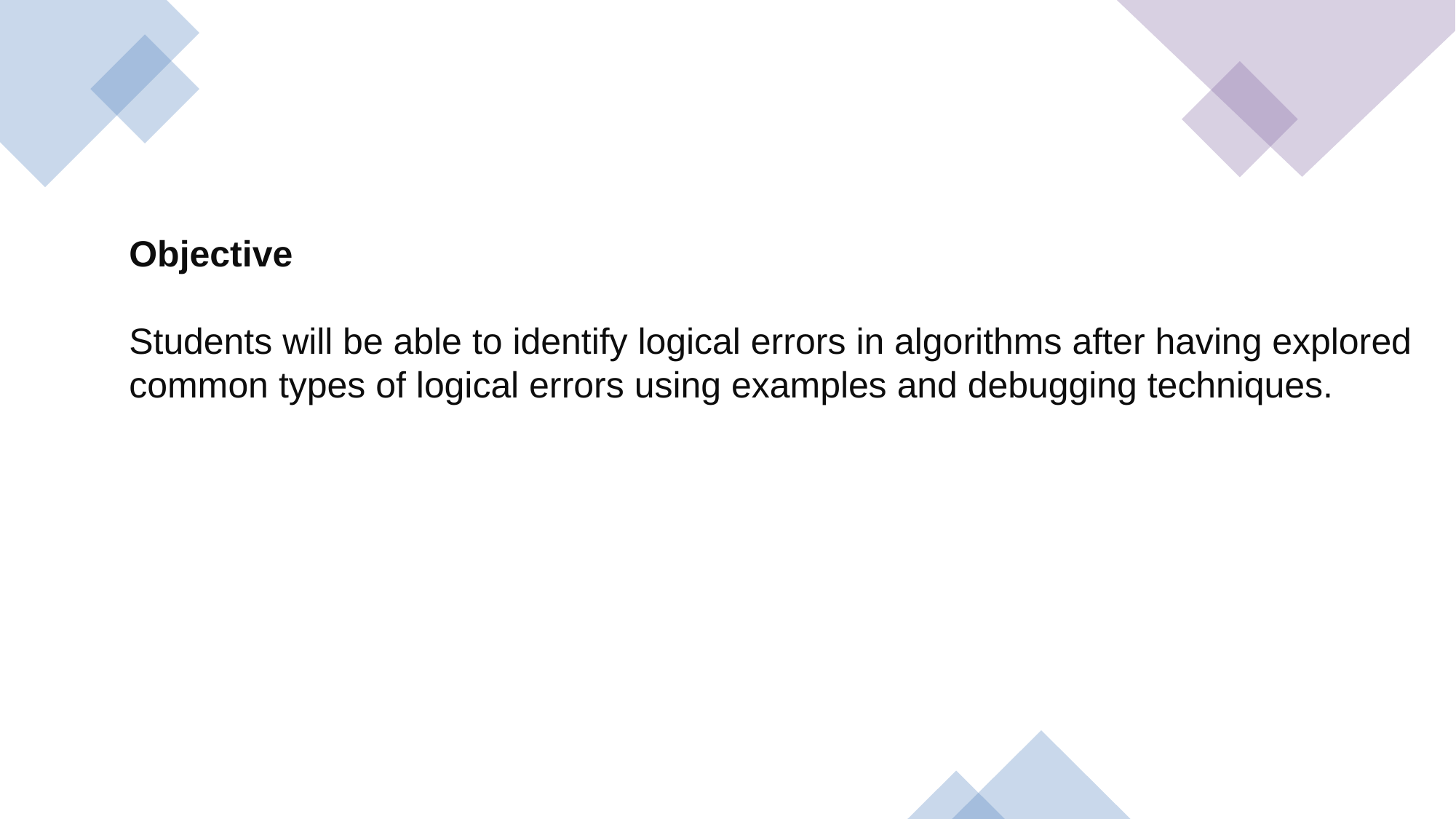

Objective

Students will be able to identify logical errors in algorithms after having explored common types of logical errors using examples and debugging techniques.